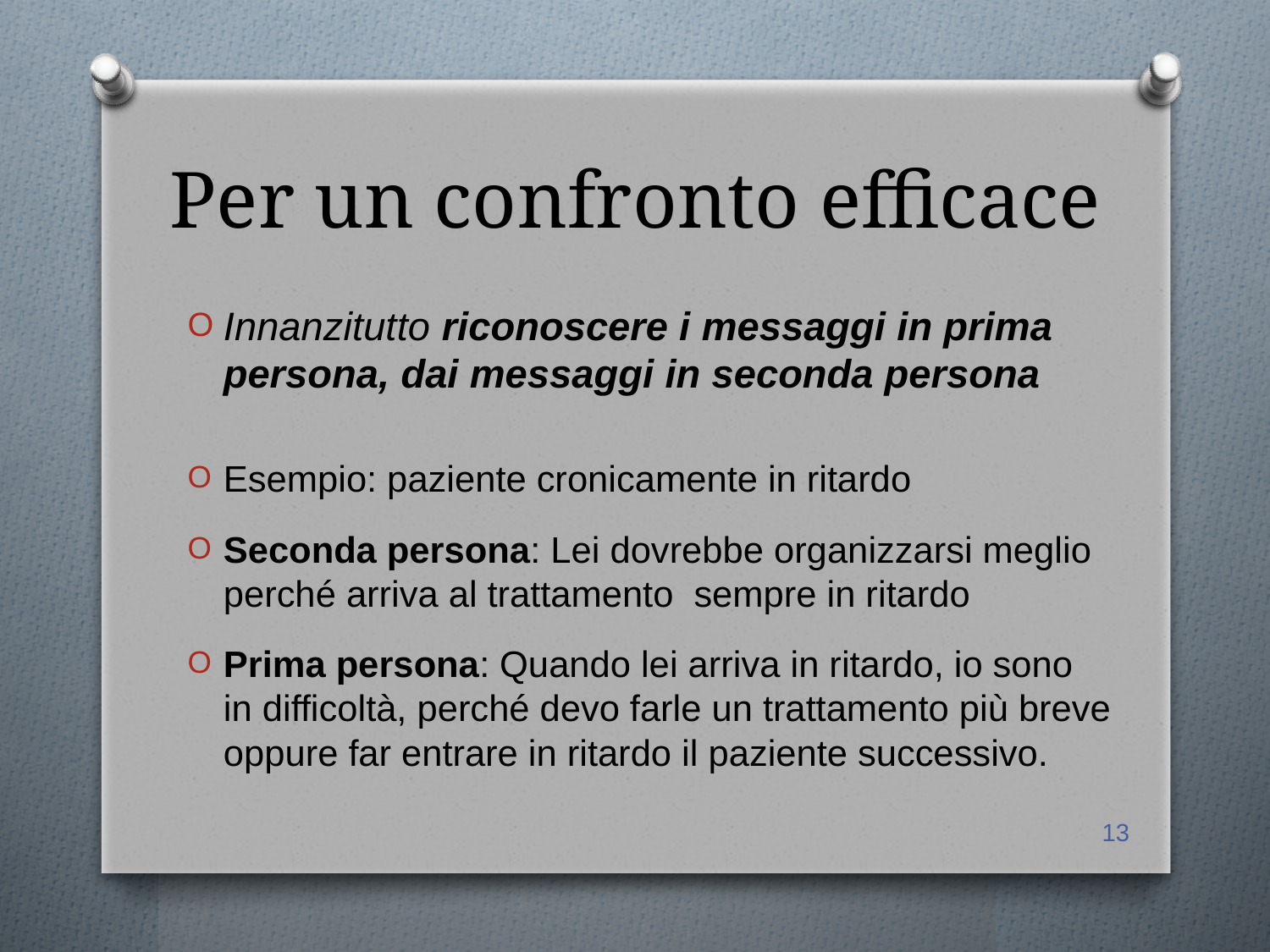

# Per un confronto efficace
Innanzitutto riconoscere i messaggi in prima persona, dai messaggi in seconda persona

Esempio: paziente cronicamente in ritardo

Seconda persona: Lei dovrebbe organizzarsi meglio perché arriva al trattamento  sempre in ritardo

Prima persona: Quando lei arriva in ritardo, io sono in difficoltà, perché devo farle un trattamento più breve oppure far entrare in ritardo il paziente successivo.
13